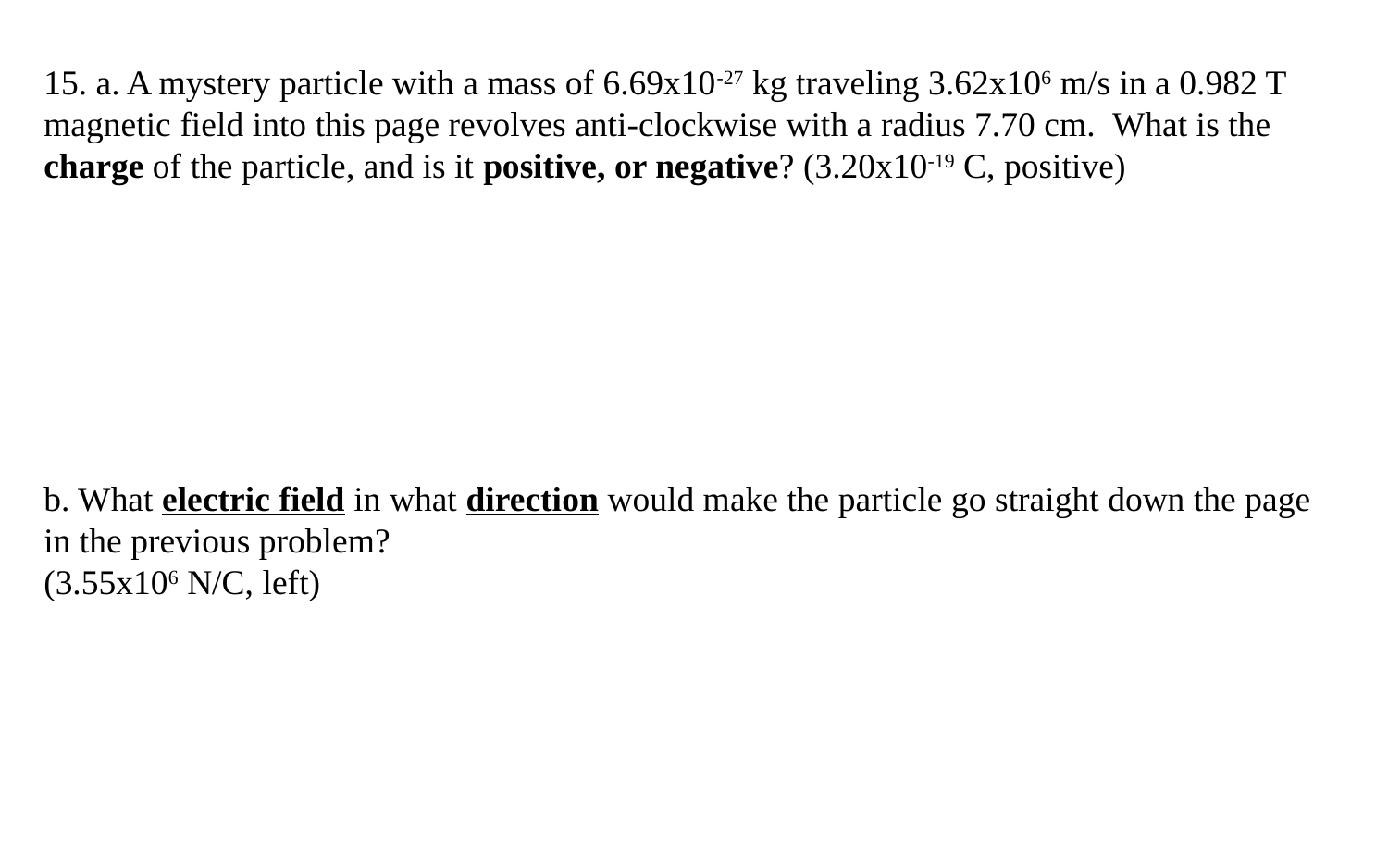

15. a. A mystery particle with a mass of 6.69x10-27 kg traveling 3.62x106 m/s in a 0.982 T magnetic field into this page revolves anti-clockwise with a radius 7.70 cm.  What is the charge of the particle, and is it positive, or negative? (3.20x10-19 C, positive)

b. What electric field in what direction would make the particle go straight down the page in the previous problem?
(3.55x106 N/C, left)